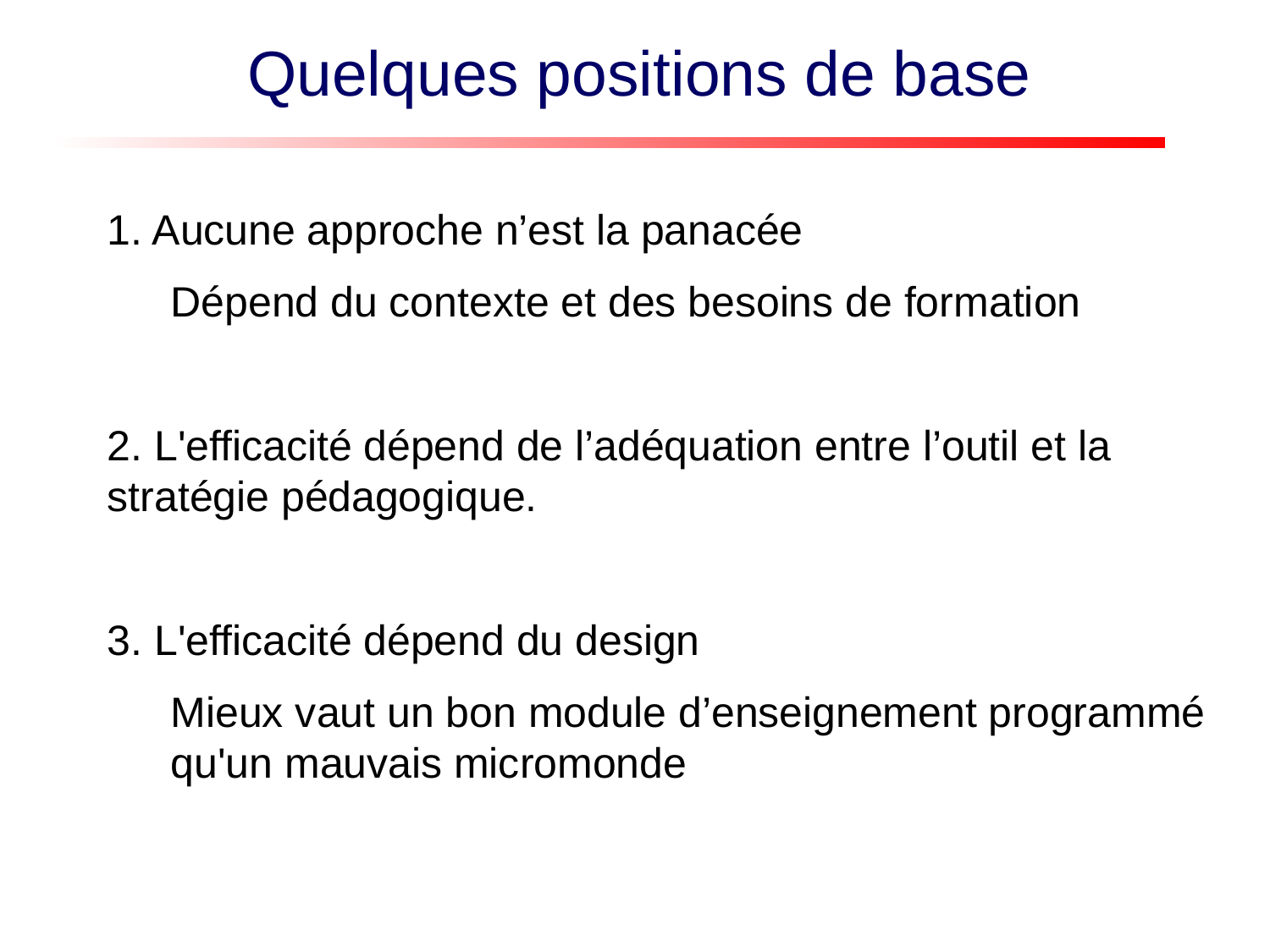

Quelques positions de base
1. Aucune approche n’est la panacée
Dépend du contexte et des besoins de formation

2. L'efficacité dépend de l’adéquation entre l’outil et la stratégie pédagogique.

3. L'efficacité dépend du design
Mieux vaut un bon module d’enseignement programmé qu'un mauvais micromonde